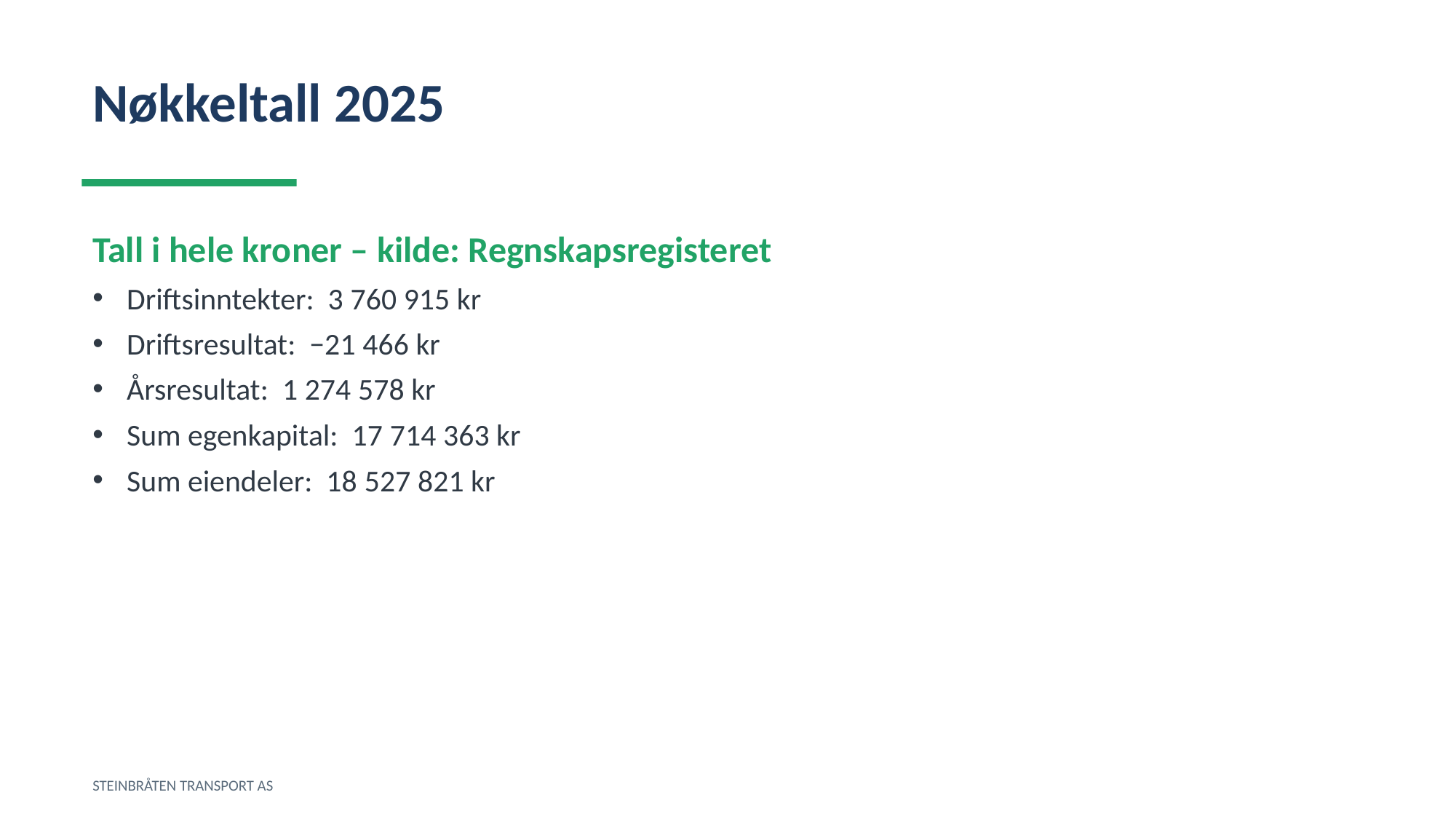

Nøkkeltall 2025

Tall i hele kroner – kilde: Regnskapsregisteret
Driftsinntekter:  3 760 915 kr
Driftsresultat:  −21 466 kr
Årsresultat:  1 274 578 kr
Sum egenkapital:  17 714 363 kr
Sum eiendeler:  18 527 821 kr
STEINBRÅTEN TRANSPORT AS